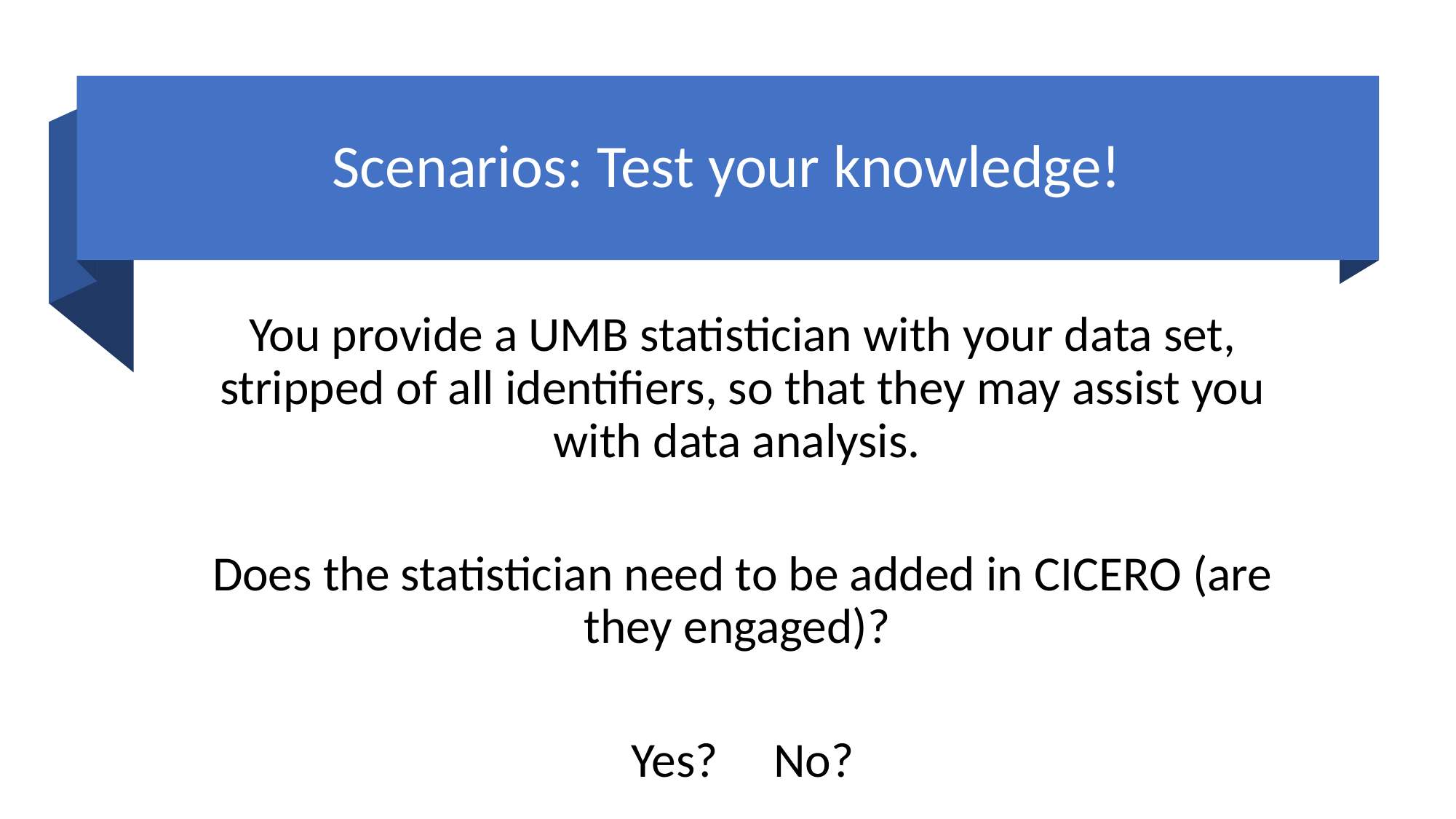

# Scenarios: Test your knowledge!

You provide a UMB statistician with your data set, stripped of all identifiers, so that they may assist you with data analysis.

Does the statistician need to be added in CICERO (are they engaged)?

Yes?     No?